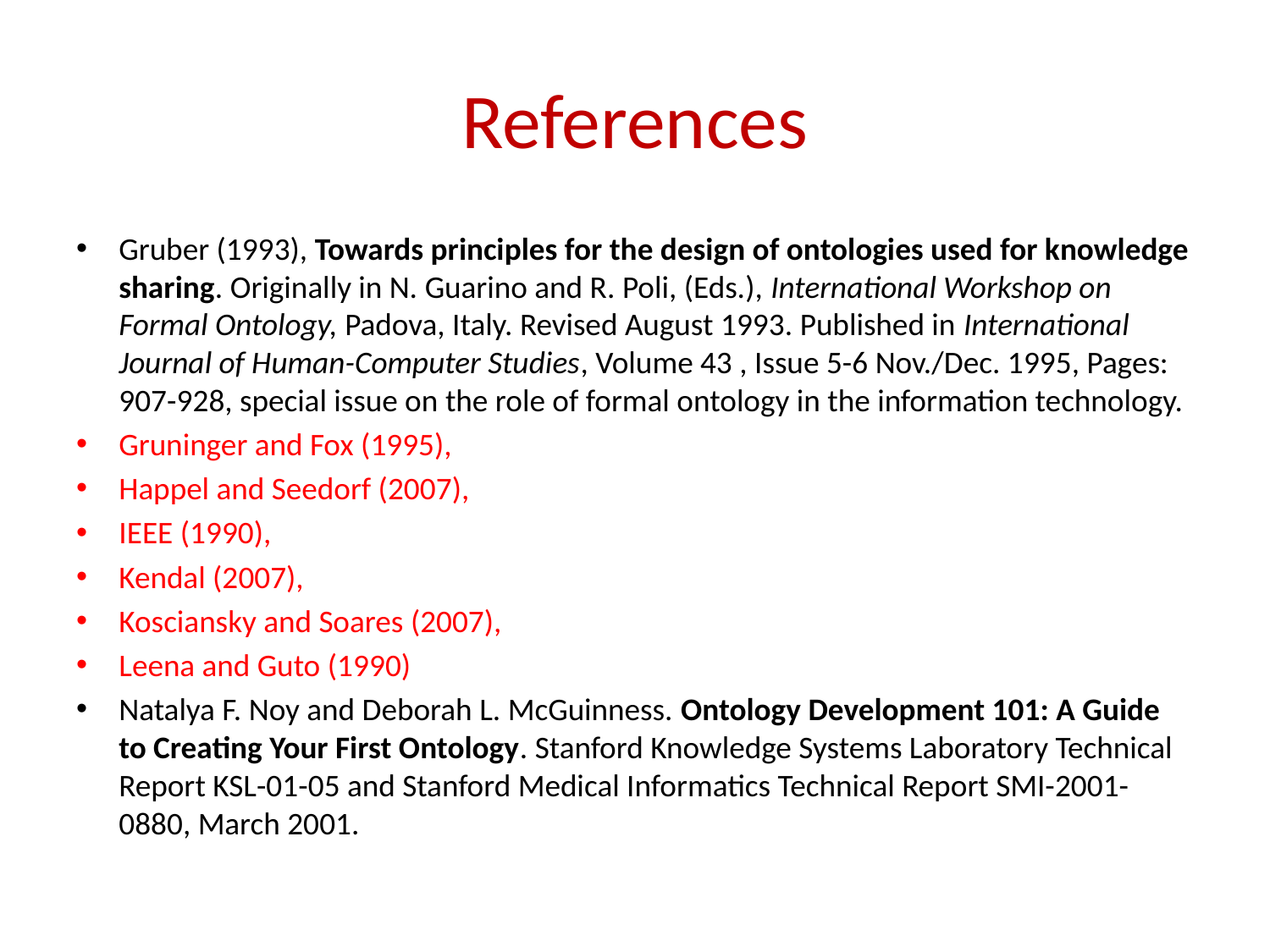

# References
Gruber (1993), Towards principles for the design of ontologies used for knowledge sharing. Originally in N. Guarino and R. Poli, (Eds.), International Workshop on Formal Ontology, Padova, Italy. Revised August 1993. Published in International Journal of Human-Computer Studies, Volume 43 , Issue 5-6 Nov./Dec. 1995, Pages: 907-928, special issue on the role of formal ontology in the information technology.
Gruninger and Fox (1995),
Happel and Seedorf (2007),
IEEE (1990),
Kendal (2007),
Kosciansky and Soares (2007),
Leena and Guto (1990)
Natalya F. Noy and Deborah L. McGuinness. Ontology Development 101: A Guide to Creating Your First Ontology. Stanford Knowledge Systems Laboratory Technical Report KSL-01-05 and Stanford Medical Informatics Technical Report SMI-2001-0880, March 2001.